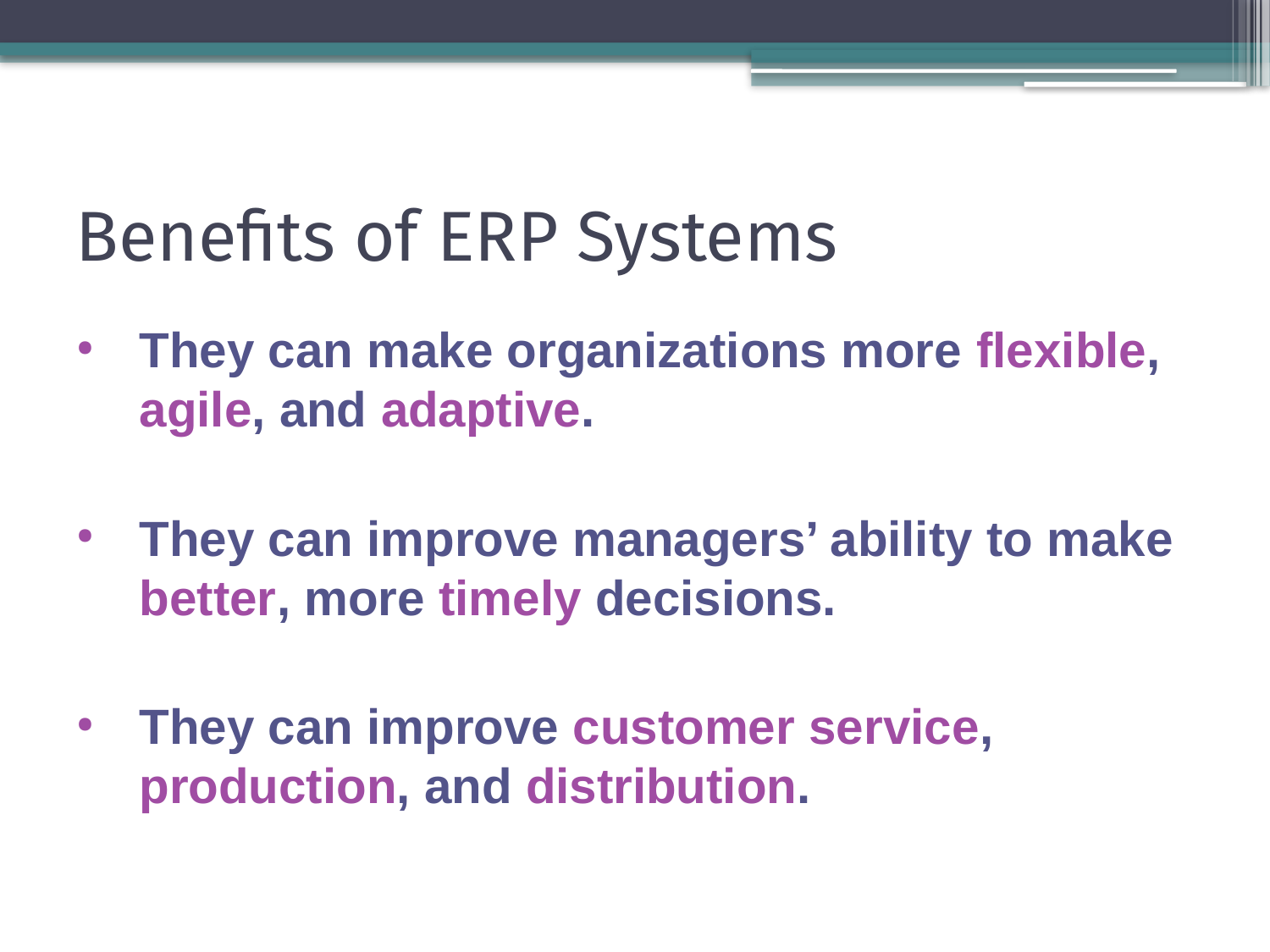

# Benefits of ERP Systems
They can make organizations more flexible, agile, and adaptive.

They can improve managers’ ability to make better, more timely decisions.

They can improve customer service, production, and distribution.